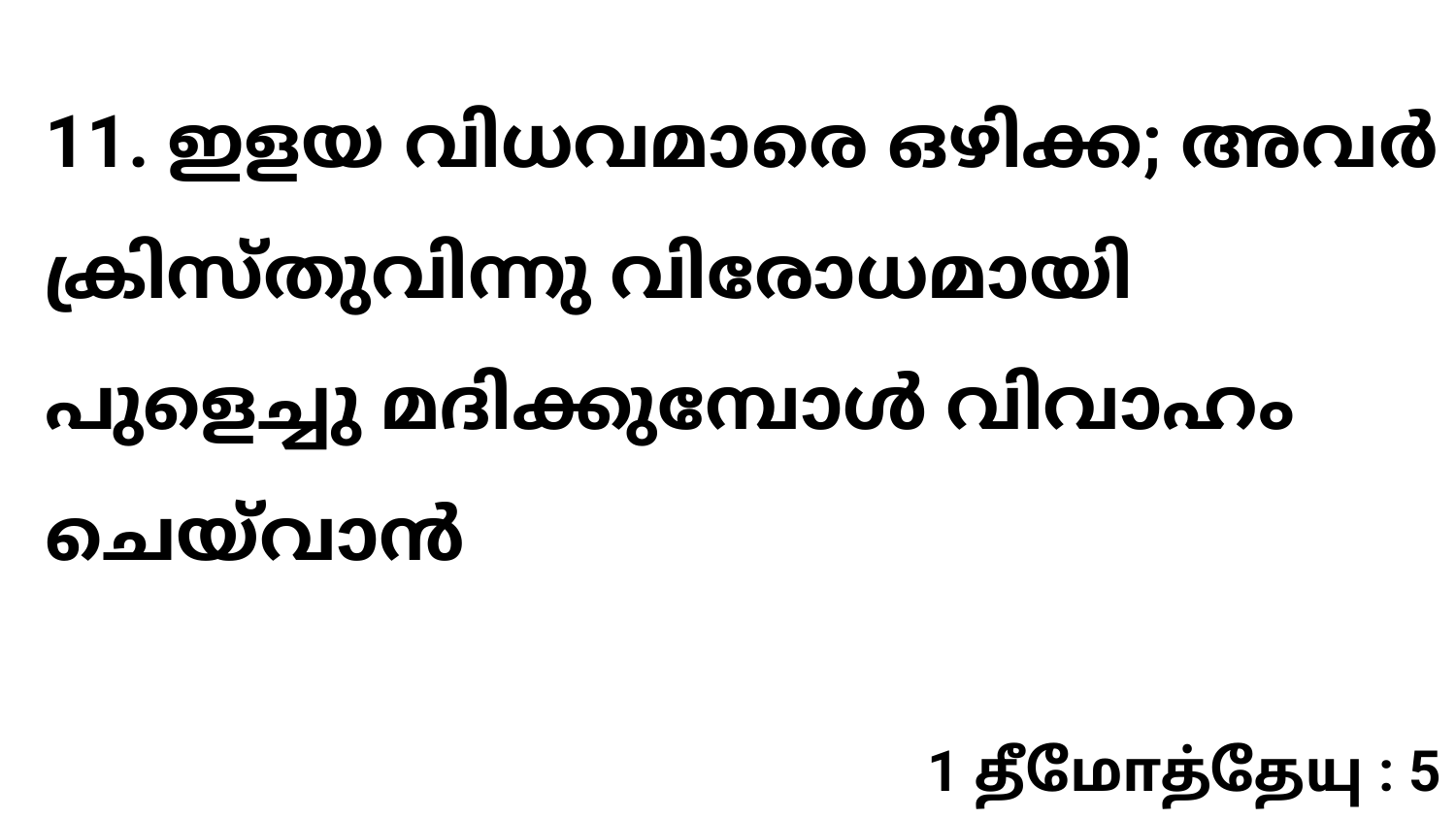

11. ഇളയ വിധവമാരെ ഒഴിക്ക; അവർ ക്രിസ്തുവിന്നു വിരോധമായി പുളെച്ചു മദിക്കുമ്പോൾ വിവാഹം ചെയ്‍വാൻ
1 தீமோத்தேயு : 5